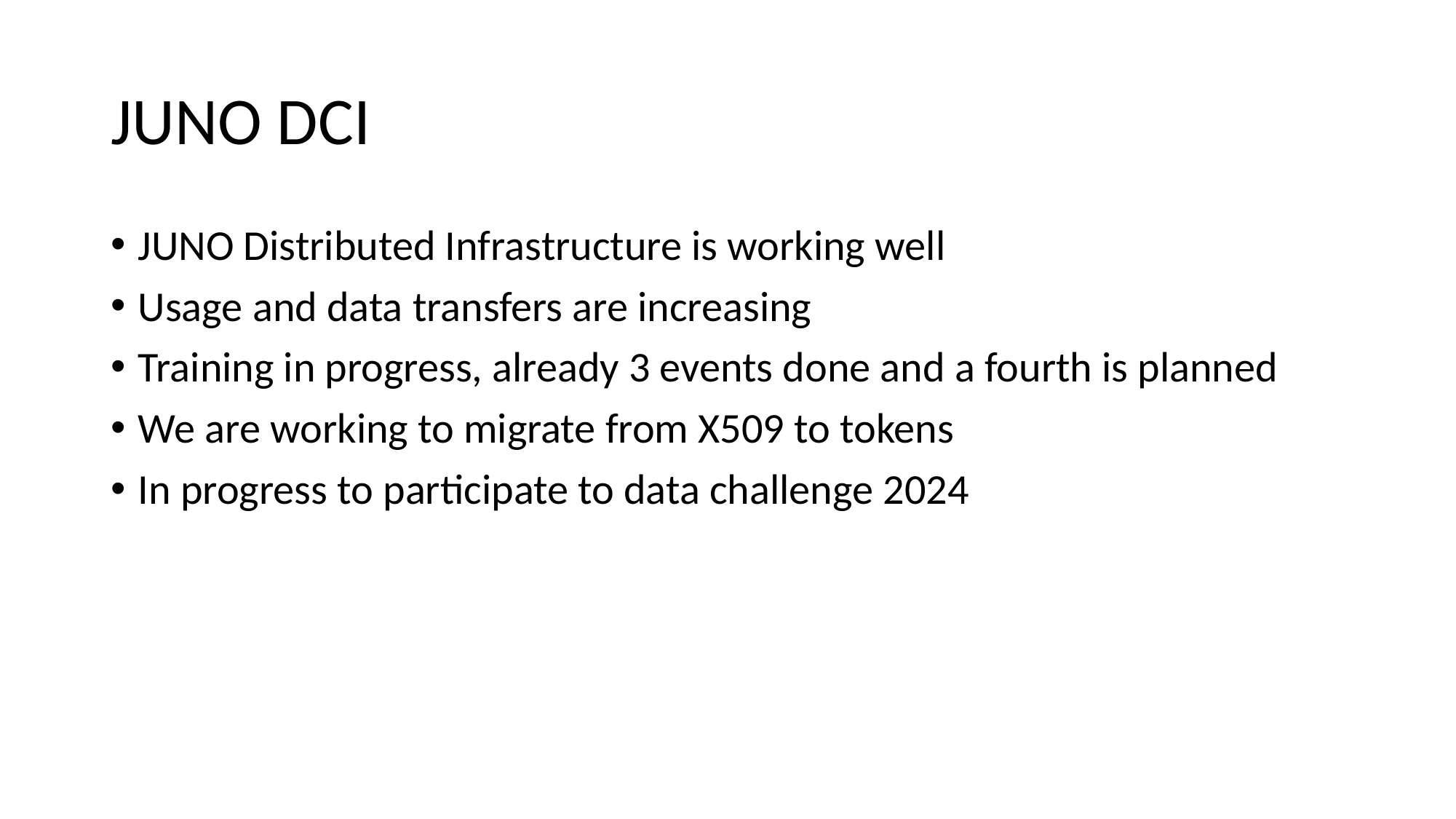

# JUNO DCI
JUNO Distributed Infrastructure is working well
Usage and data transfers are increasing
Training in progress, already 3 events done and a fourth is planned
We are working to migrate from X509 to tokens
In progress to participate to data challenge 2024